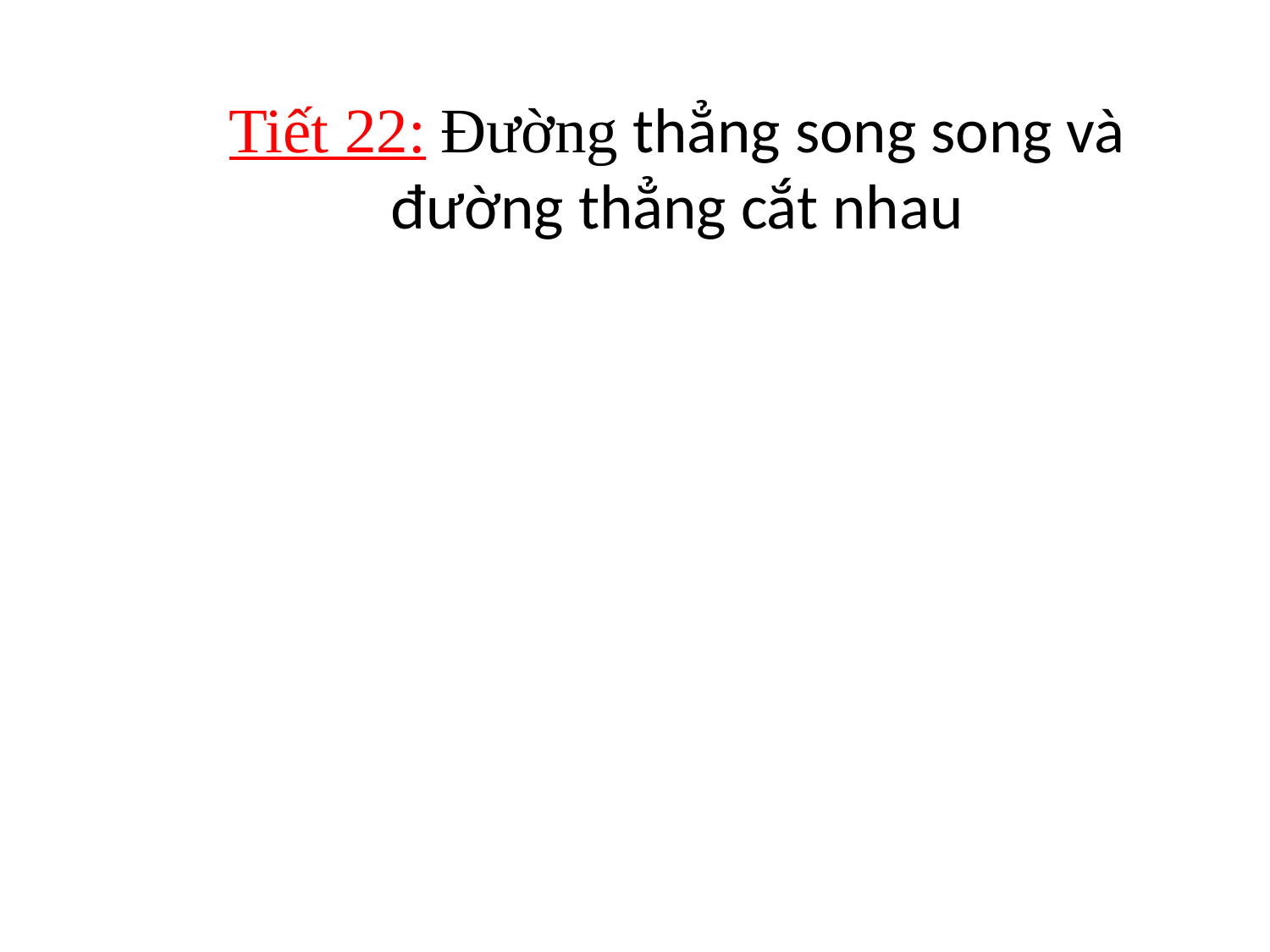

# Tiết 22: Đường thẳng song song và đường thẳng cắt nhau